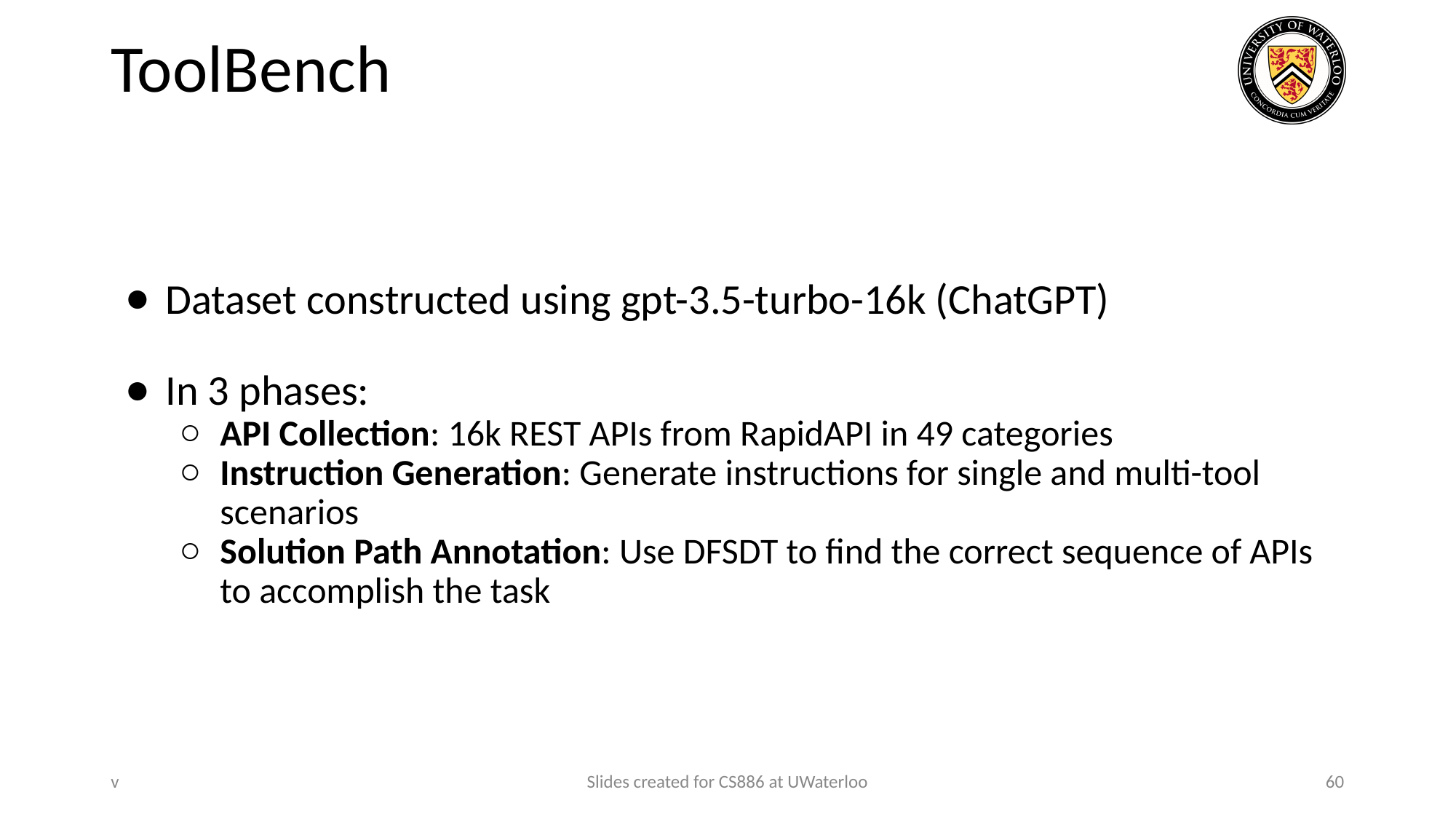

# ToolBench
Dataset constructed using gpt-3.5-turbo-16k (ChatGPT)

In 3 phases:
API Collection: 16k REST APIs from RapidAPI in 49 categories
Instruction Generation: Generate instructions for single and multi-tool scenarios
Solution Path Annotation: Use DFSDT to find the correct sequence of APIs to accomplish the task
v
Slides created for CS886 at UWaterloo
60